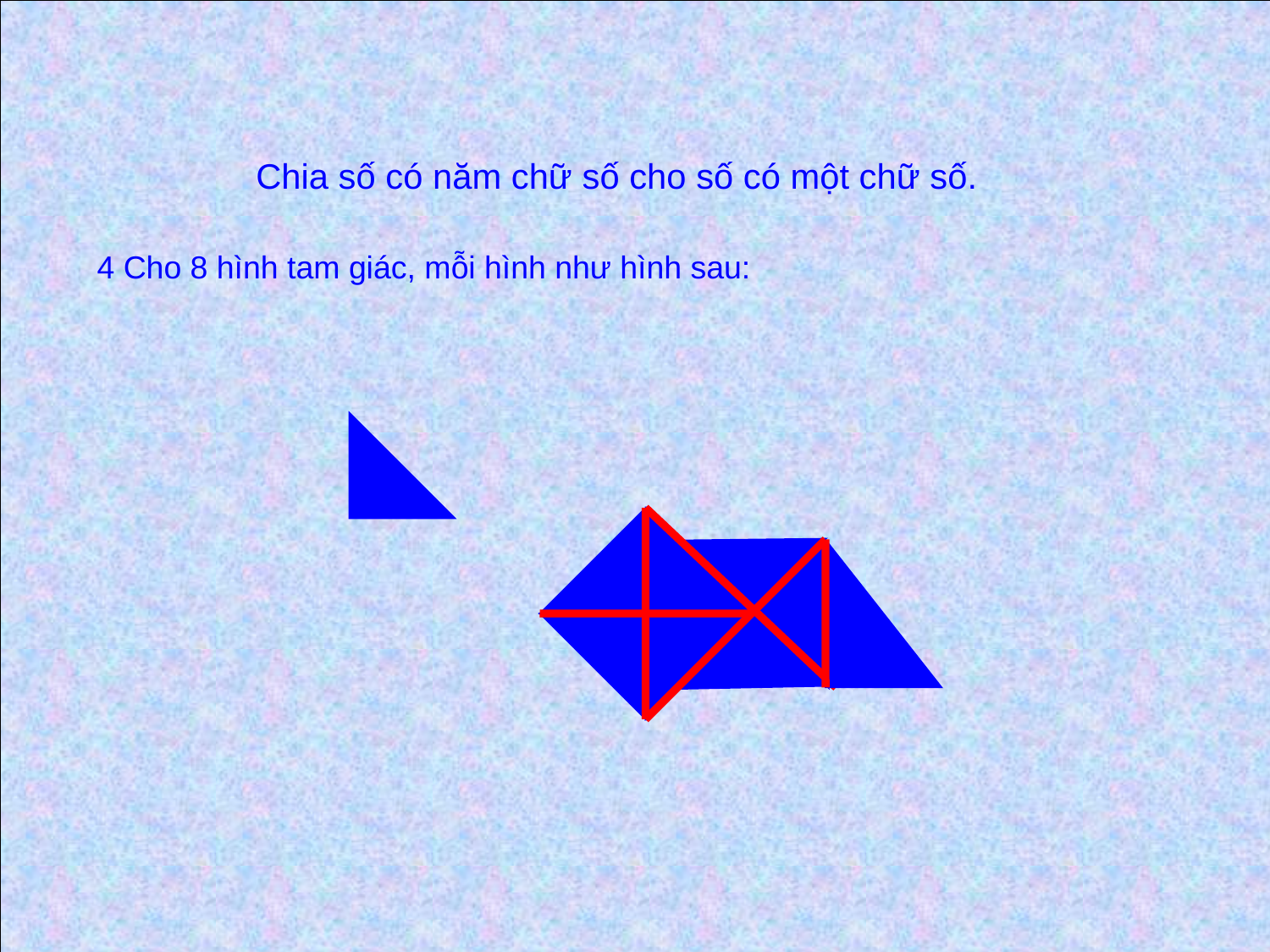

Chia số có năm chữ số cho số có một chữ số.
4 Cho 8 hình tam giác, mỗi hình như hình sau: